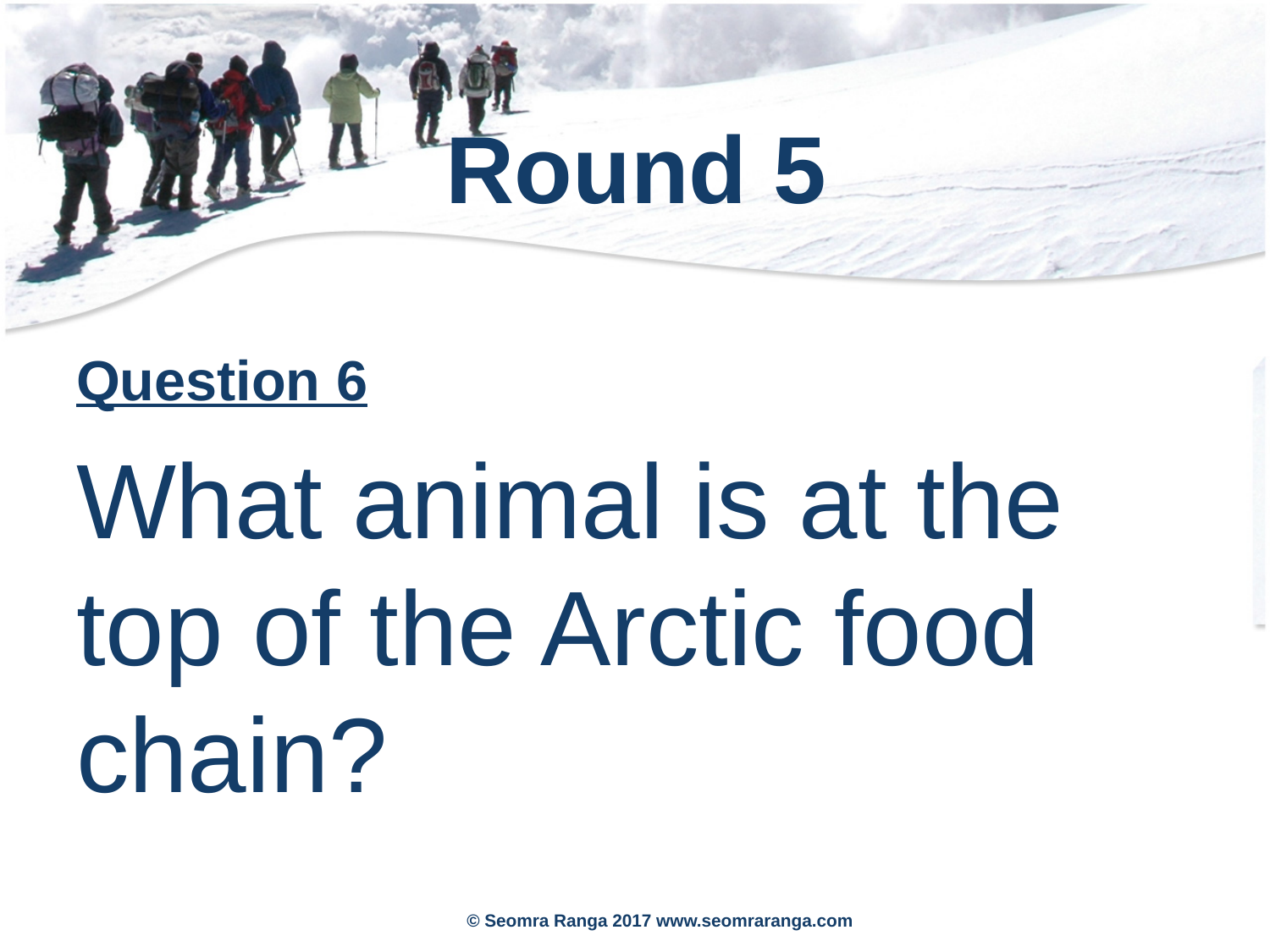

# Round 5
Question 6
What animal is at the top of the Arctic food chain?
© Seomra Ranga 2017 www.seomraranga.com